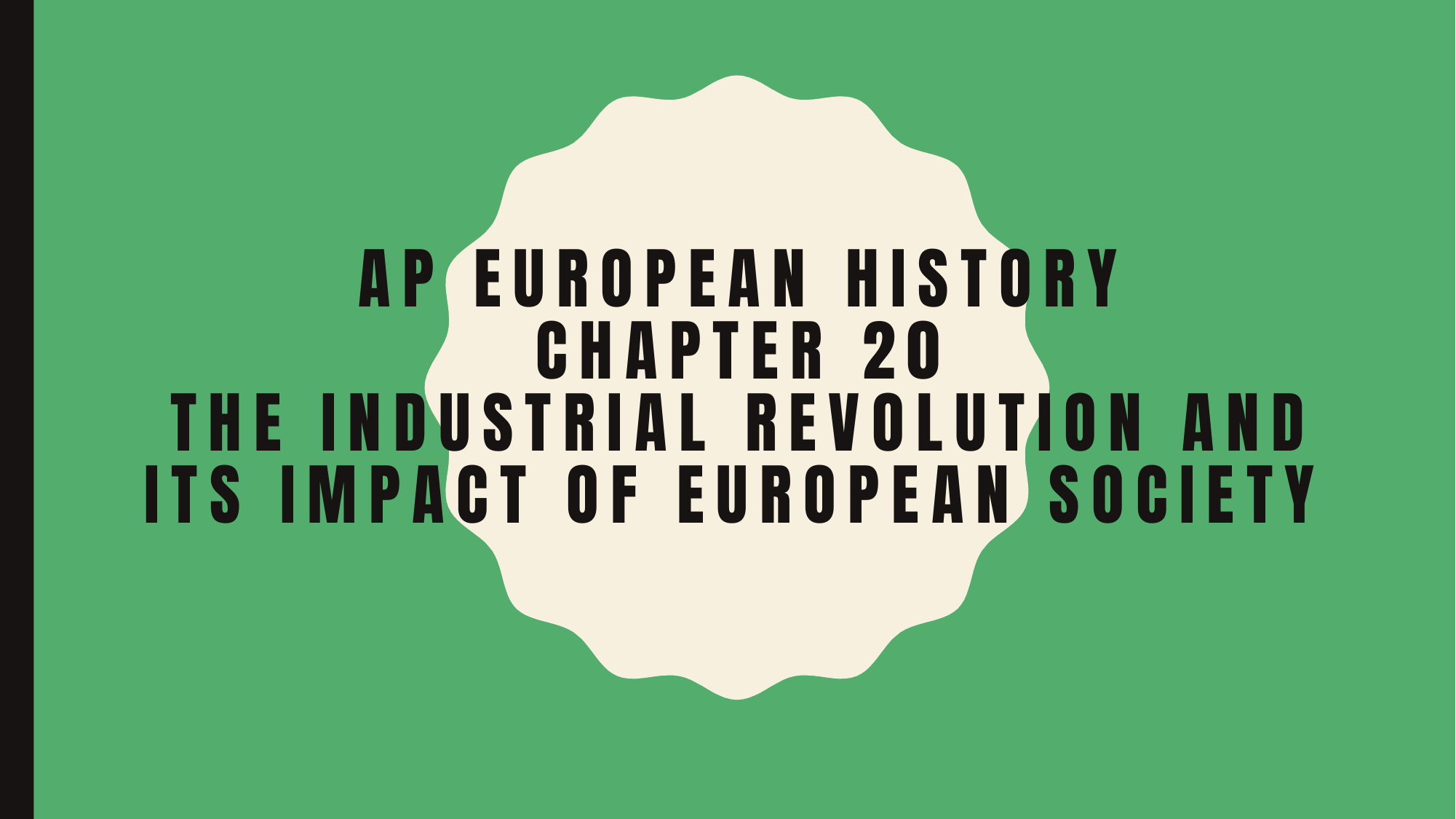

# AP European History Chapter 20 The industrial revolution and its impact of European society